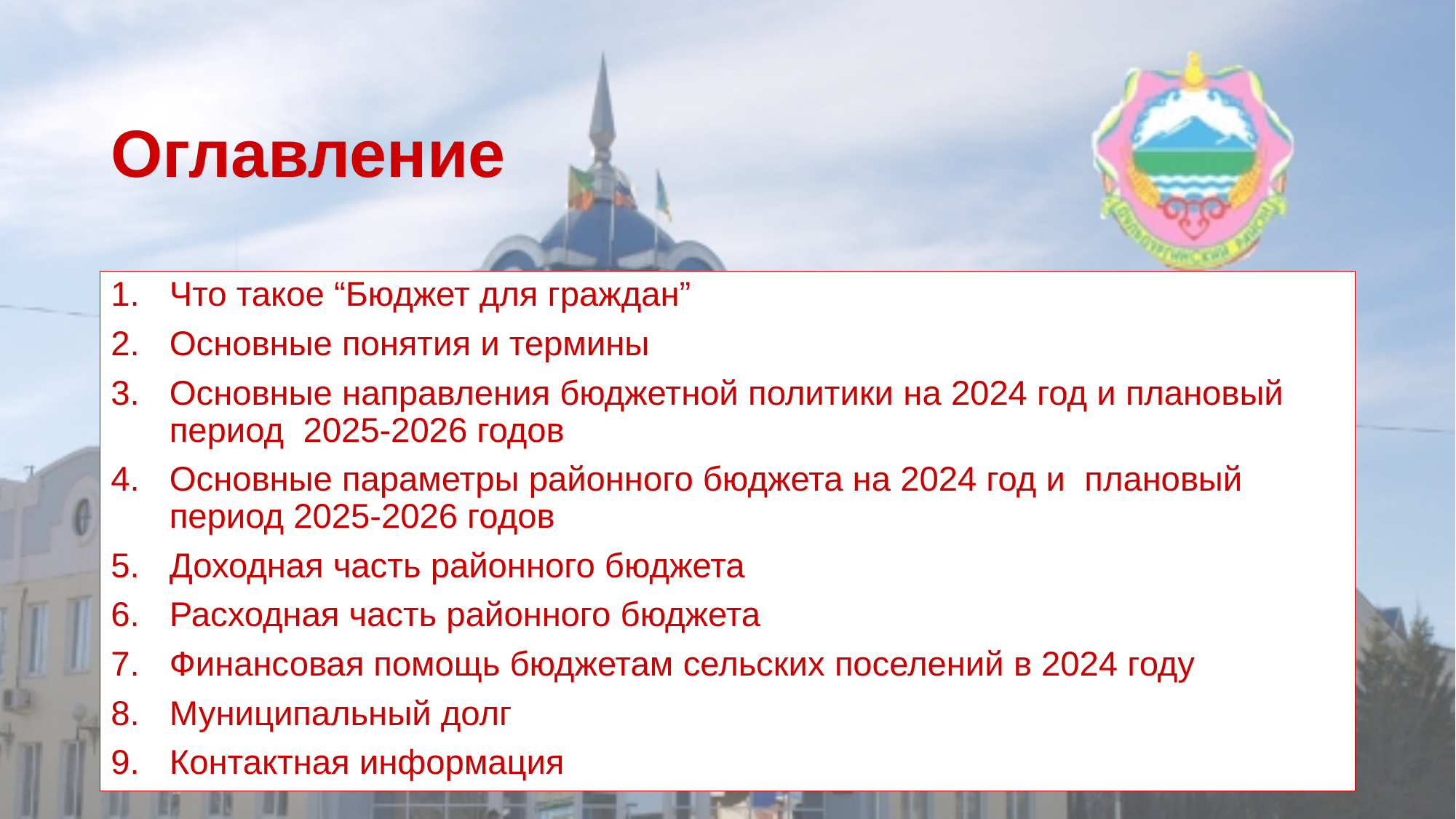

# Оглавление
Что такое “Бюджет для граждан”
Основные понятия и термины
Основные направления бюджетной политики на 2024 год и плановый период  2025-2026 годов
Основные параметры районного бюджета на 2024 год и  плановый период 2025-2026 годов
Доходная часть районного бюджета
Расходная часть районного бюджета
Финансовая помощь бюджетам сельских поселений в 2024 году
Муниципальный долг
Контактная информация